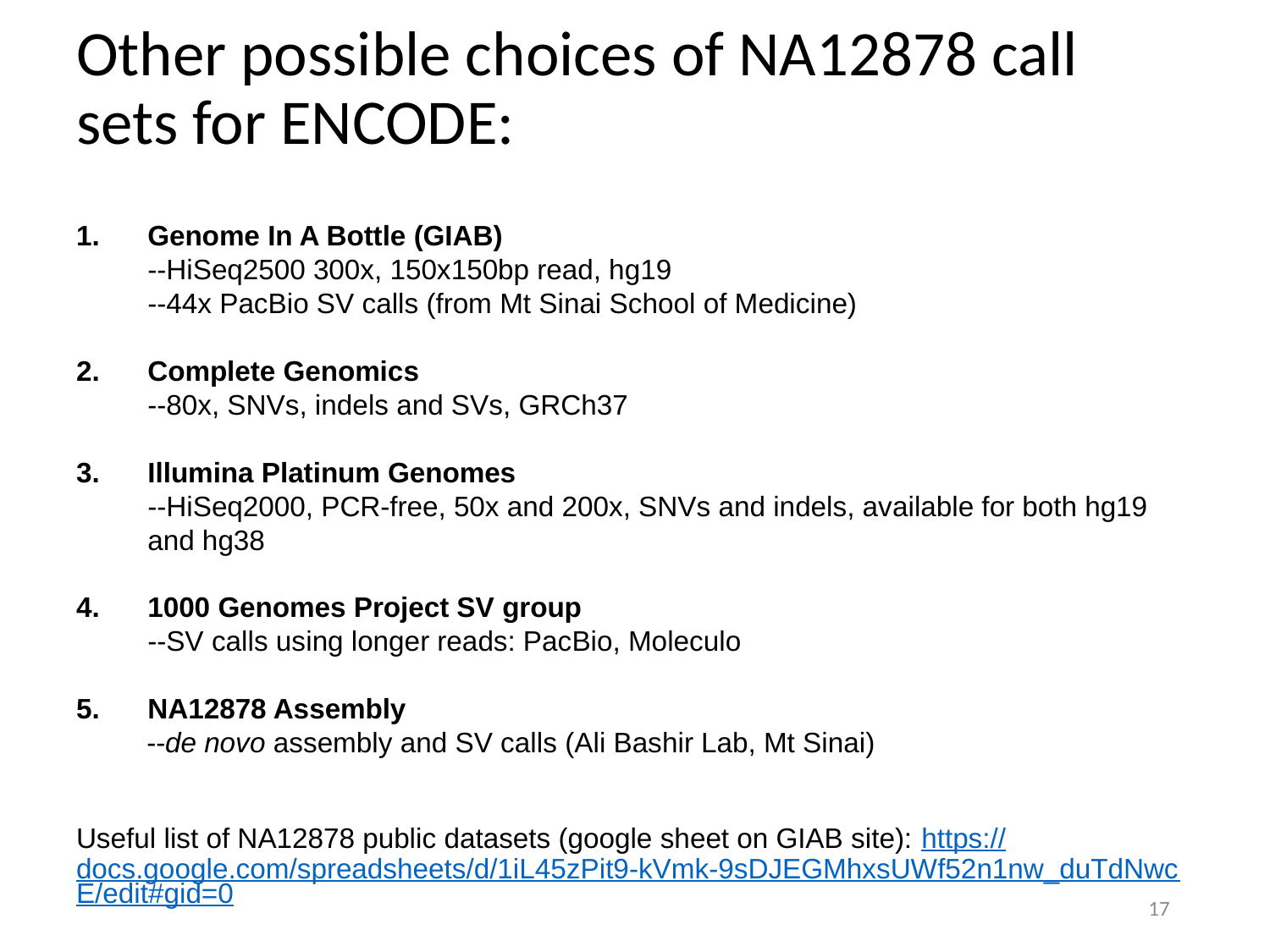

# Other possible choices of NA12878 call sets for ENCODE:
Genome In A Bottle (GIAB)
--HiSeq2500 300x, 150x150bp read, hg19
--44x PacBio SV calls (from Mt Sinai School of Medicine)
Complete Genomics
--80x, SNVs, indels and SVs, GRCh37
Illumina Platinum Genomes
--HiSeq2000, PCR-free, 50x and 200x, SNVs and indels, available for both hg19 and hg38

1000 Genomes Project SV group
--SV calls using longer reads: PacBio, Moleculo

NA12878 Assembly
         --de novo assembly and SV calls (Ali Bashir Lab, Mt Sinai)

Useful list of NA12878 public datasets (google sheet on GIAB site): https://docs.google.com/spreadsheets/d/1iL45zPit9-kVmk-9sDJEGMhxsUWf52n1nw_duTdNwcE/edit#gid=0

17